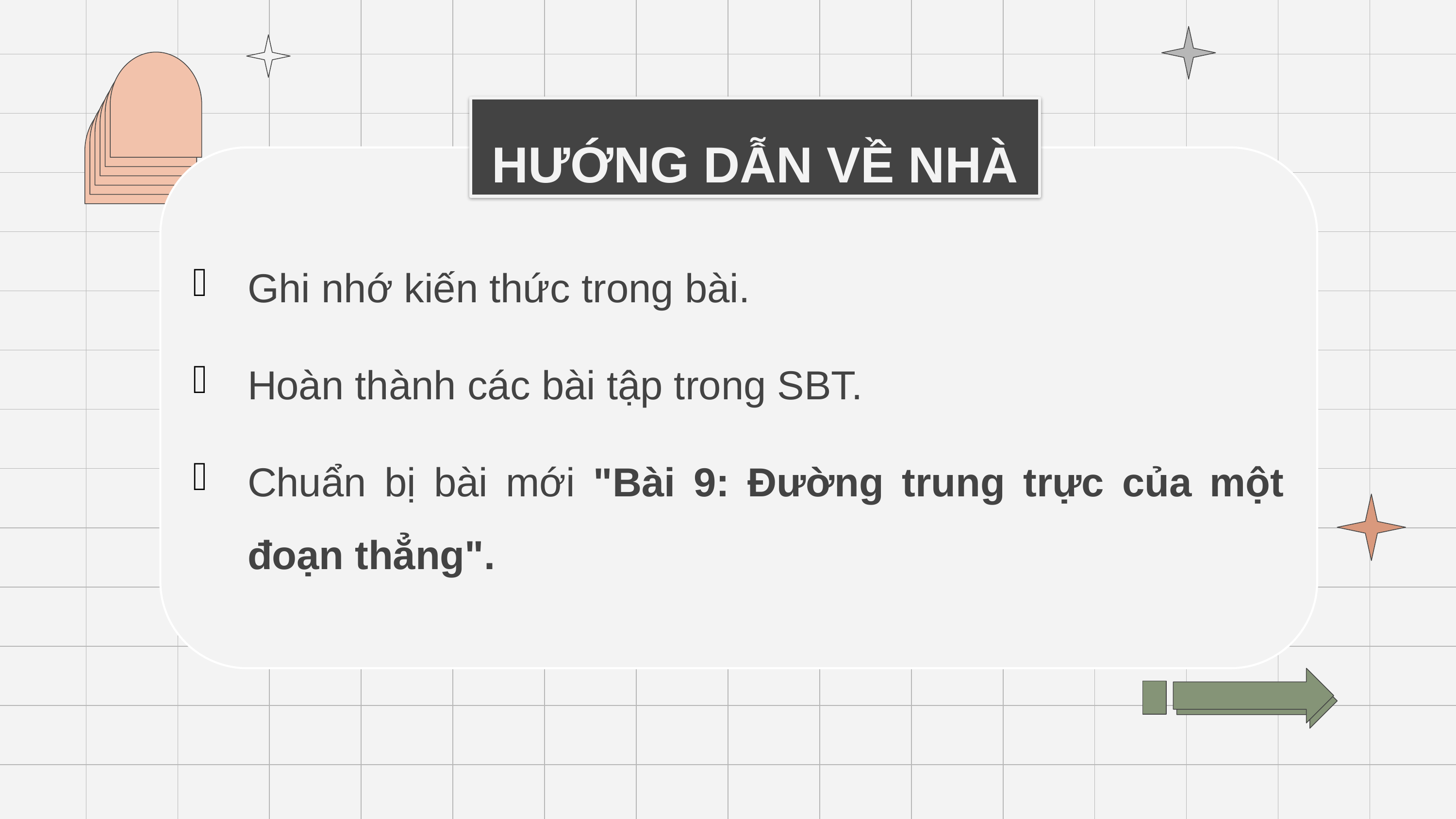

HƯỚNG DẪN VỀ NHÀ
Ghi nhớ kiến thức trong bài.
Hoàn thành các bài tập trong SBT.
Chuẩn bị bài mới "Bài 9: Đường trung trực của một đoạn thẳng".